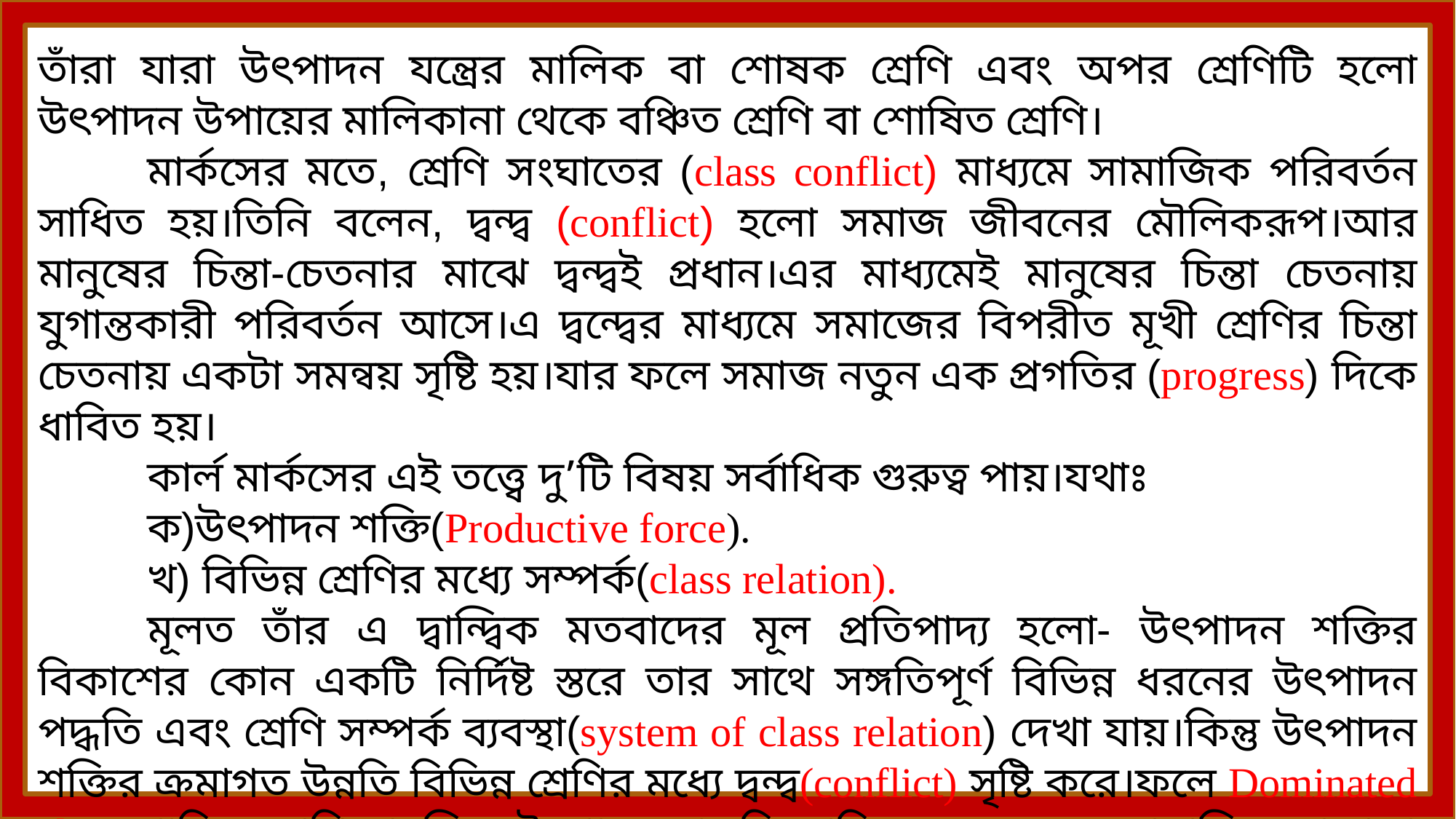

তাঁরা যারা উৎপাদন যন্ত্রের মালিক বা শোষক শ্রেণি এবং অপর শ্রেণিটি হলো উৎপাদন উপায়ের মালিকানা থেকে বঞ্চিত শ্রেণি বা শোষিত শ্রেণি।
	মার্কসের মতে, শ্রেণি সংঘাতের (class conflict) মাধ্যমে সামাজিক পরিবর্তন সাধিত হয়।তিনি বলেন, দ্বন্দ্ব (conflict) হলো সমাজ জীবনের মৌলিকরূপ।আর মানুষের চিন্তা-চেতনার মাঝে দ্বন্দ্বই প্রধান।এর মাধ্যমেই মানুষের চিন্তা চেতনায় যুগান্তকারী পরিবর্তন আসে।এ দ্বন্দ্বের মাধ্যমে সমাজের বিপরীত মূখী শ্রেণির চিন্তা চেতনায় একটা সমন্বয় সৃষ্টি হয়।যার ফলে সমাজ নতুন এক প্রগতির (progress) দিকে ধাবিত হয়।
	কার্ল মার্কসের এই তত্ত্বে দু’টি বিষয় সর্বাধিক গুরুত্ব পায়।যথাঃ
	ক)উৎপাদন শক্তি(Productive force).
	খ) বিভিন্ন শ্রেণির মধ্যে সম্পর্ক(class relation).
	মূলত তাঁর এ দ্বান্দ্বিক মতবাদের মূল প্রতিপাদ্য হলো- উৎপাদন শক্তির বিকাশের কোন একটি নির্দিষ্ট স্তরে তার সাথে সঙ্গতিপূর্ণ বিভিন্ন ধরনের উৎপাদন পদ্ধতি এবং শ্রেণি সম্পর্ক ব্যবস্থা(system of class relation) দেখা যায়।কিন্তু উৎপাদন শক্তির ক্রমাগত উন্নতি বিভিন্ন শ্রেণির মধ্যে দ্বন্দ্ব(conflict) সৃষ্টি করে।ফলে Dominated class শাসিত শ্রেণি প্রচলিত উৎপাদন পদ্ধতি বাতিল করে নুতুন সামাজিক শৃঙ্খলা (Social order) প্রতিষ্ঠা করে।আরো স্পষ্টভাবে বলা যায়,শ্রেণি সম্পর্কের অনৈক্য হতে শ্রেণি সংঘাতের (class conflict) সৃষ্টি হয় এবং সে সংঘাতের ফলে উপস্থিত সমাজব্যবস্থার পরিবর্তন হয়ে থাকে।